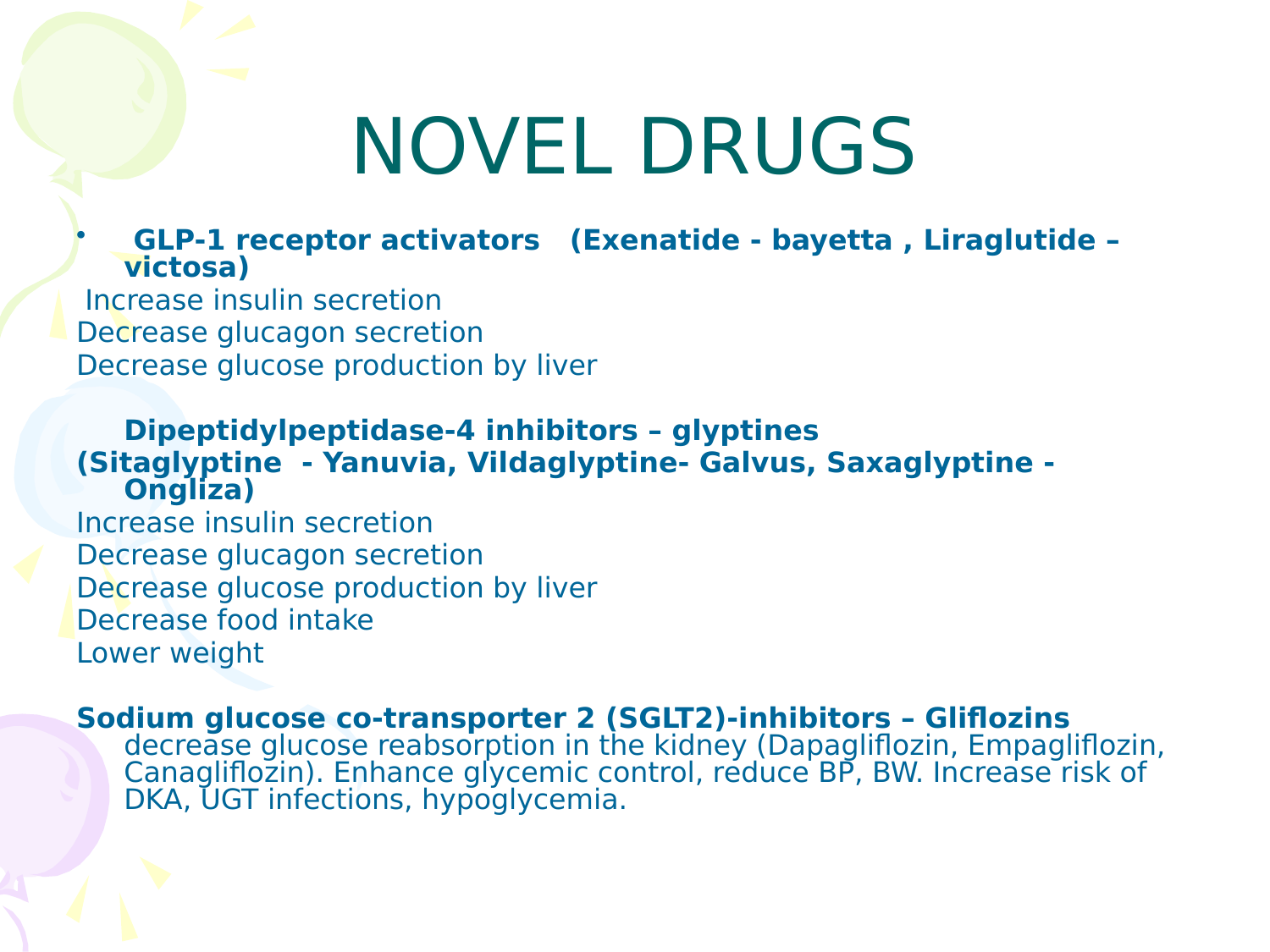

# NOVEL DRUGS
 GLP-1 receptor activators   (Exenatide - bayetta , Liraglutide – victosa)
 Increase insulin secretion
Decrease glucagon secretion
Decrease glucose production by liver

	Dipeptidylpeptidase-4 inhibitors – glyptines
(Sitaglyptine  - Yanuvia, Vildaglyptine- Galvus, Saxaglyptine - Ongliza)
Increase insulin secretion
Decrease glucagon secretion
Decrease glucose production by liver
Decrease food intake
Lower weight

Sodium glucose co-transporter 2 (SGLT2)-inhibitors – Gliflozins decrease glucose reabsorption in the kidney (Dapagliflozin, Empagliflozin, Canagliflozin). Enhance glycemic control, reduce BP, BW. Increase risk of DKA, UGT infections, hypoglycemia.